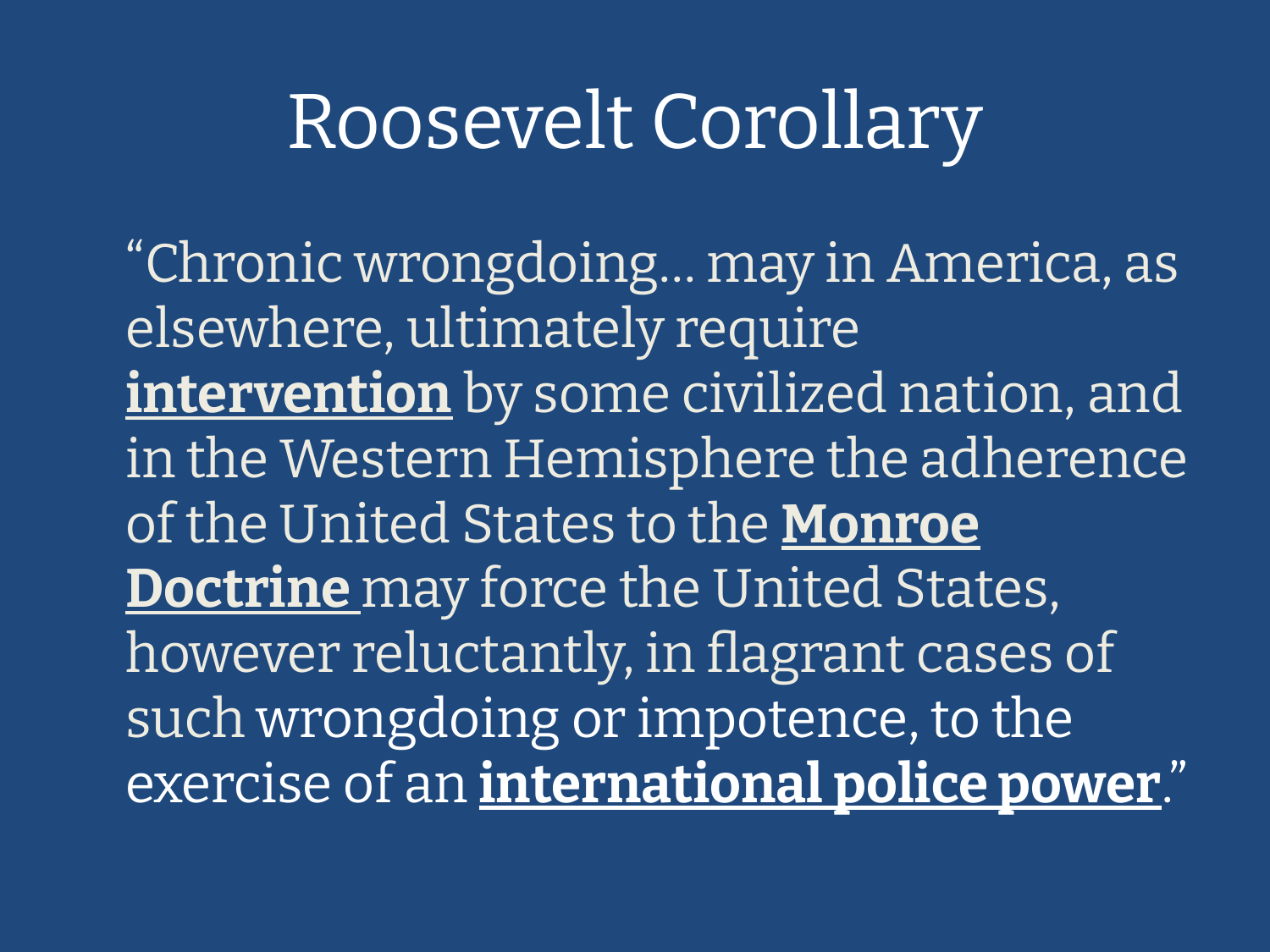

# Roosevelt Corollary
	“Chronic wrongdoing… may in America, as elsewhere, ultimately require intervention by some civilized nation, and in the Western Hemisphere the adherence of the United States to the Monroe Doctrine may force the United States, however reluctantly, in flagrant cases of such wrongdoing or impotence, to the exercise of an international police power.”